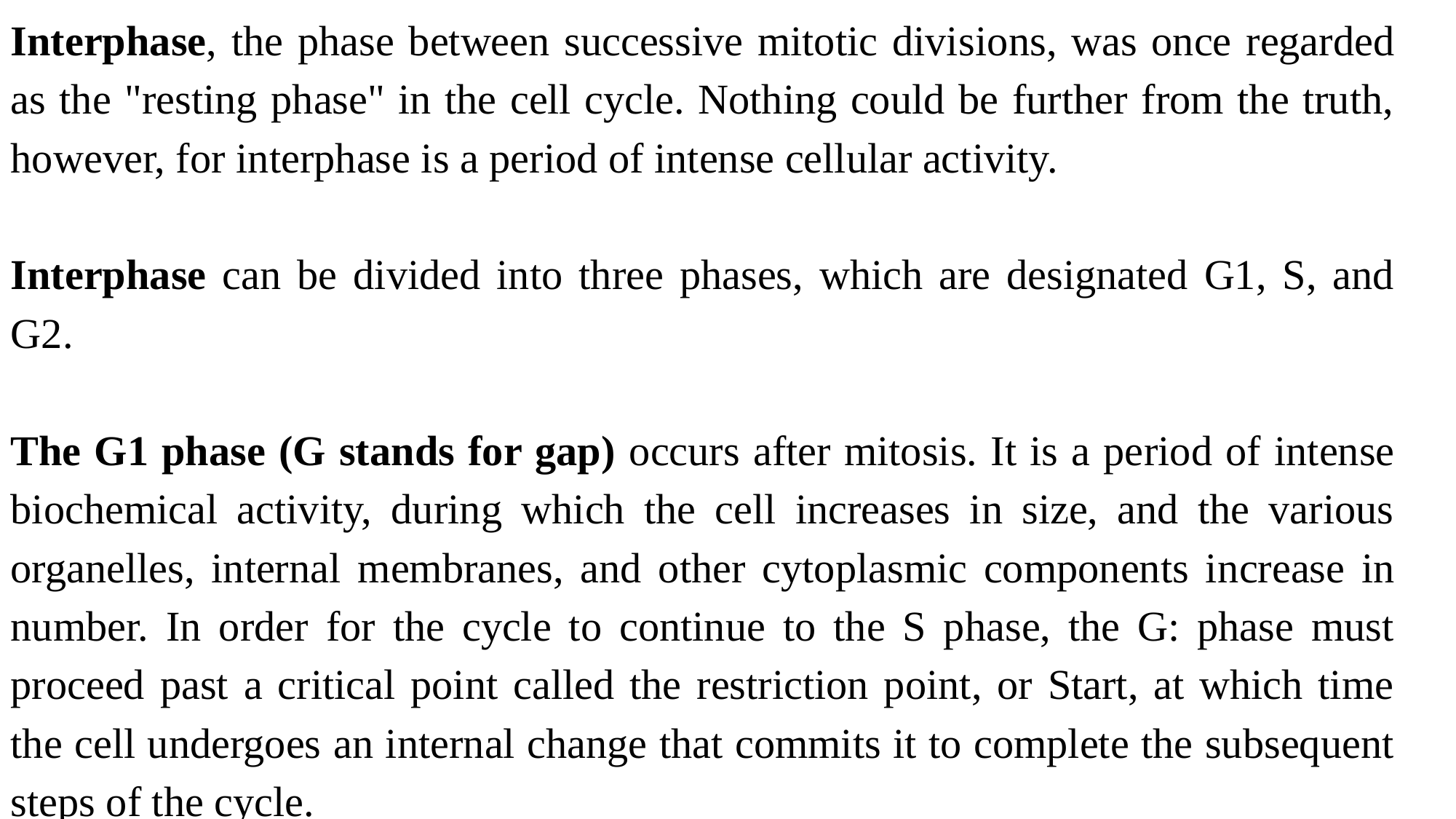

Interphase, the phase between successive mitotic divi­sions, was once regarded as the "resting phase" in the cell cycle. Nothing could be further from the truth, however, for interphase is a period of intense cellular activity.

Interphase can be divided into three phases, which are designated G1, S, and G2.

The G1 phase (G stands for gap) occurs after mitosis. It is a pe­riod of intense biochemical activity, during which the cell increases in size, and the various organelles, inter­nal membranes, and other cytoplasmic components in­crease in number. In order for the cycle to continue to the S phase, the G: phase must proceed past a critical point called the restriction point, or Start, at which time the cell undergoes an internal change that commits it to complete the subsequent steps of the cycle.